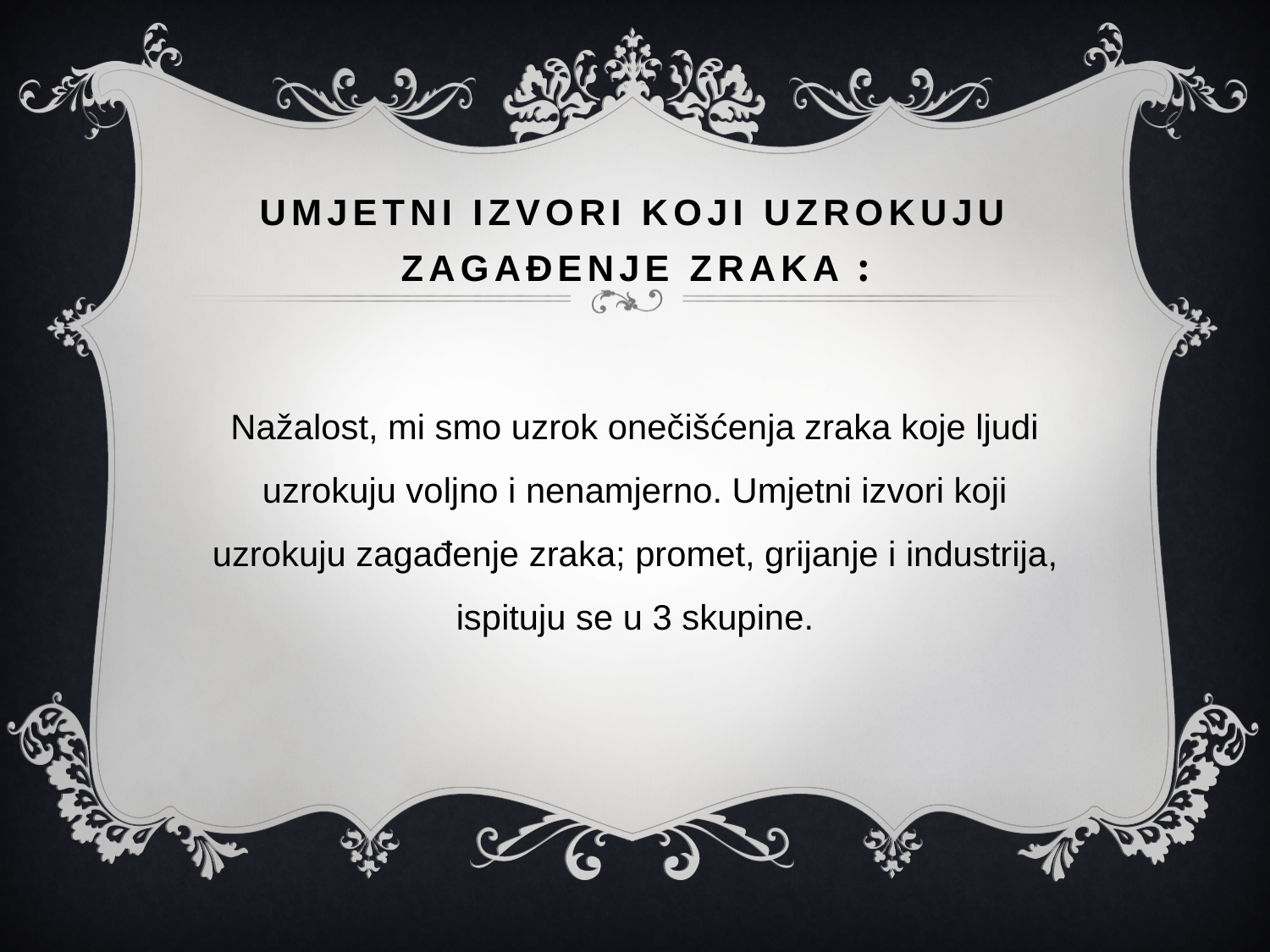

# Umjetni izvori koji uzrokuju zagađenje zraka :
Nažalost, mi smo uzrok onečišćenja zraka koje ljudi uzrokuju voljno i nenamjerno. Umjetni izvori koji uzrokuju zagađenje zraka; promet, grijanje i industrija, ispituju se u 3 skupine.